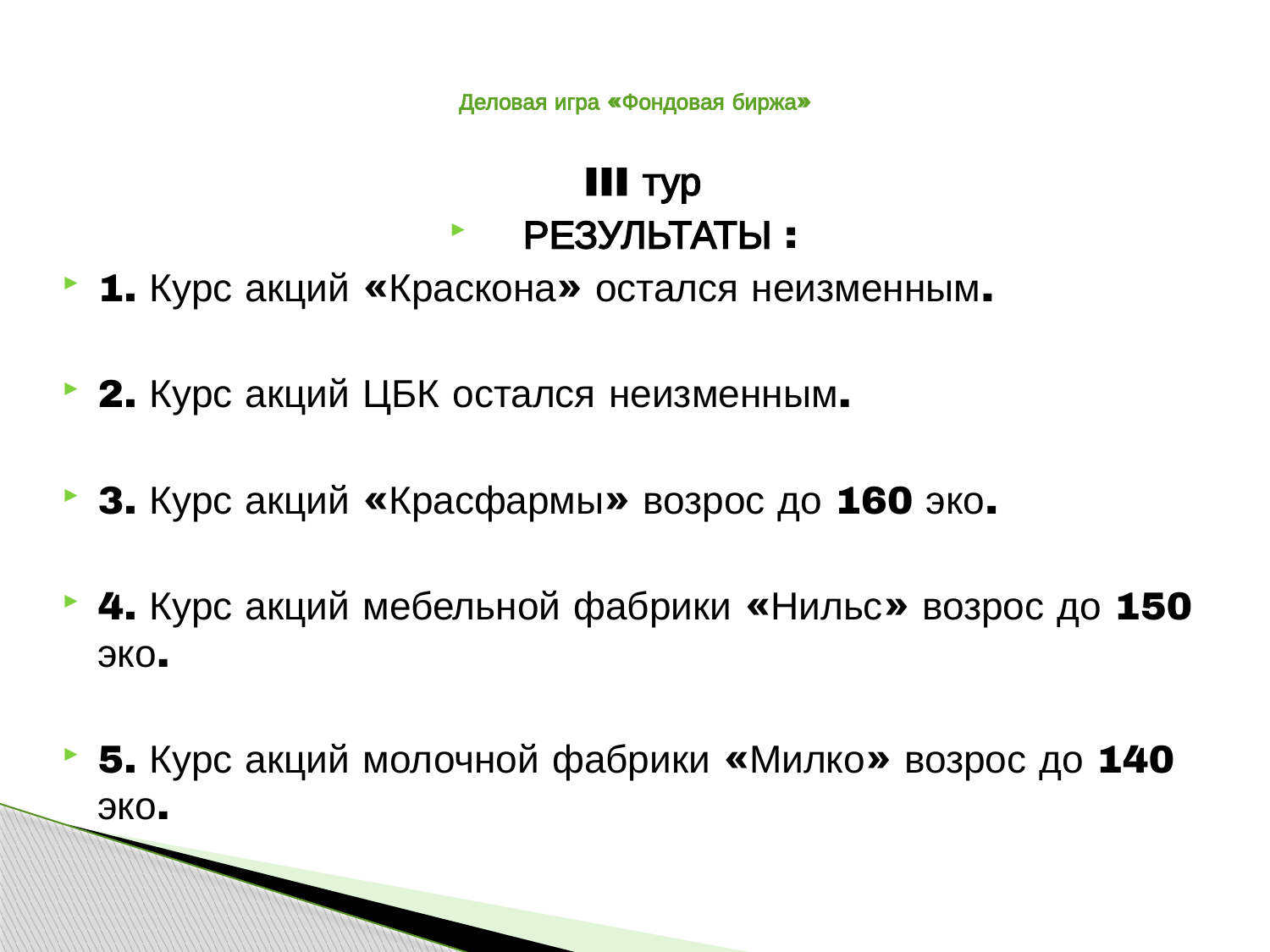

# Деловая игра «Фондовая биржа»
III тур
РЕЗУЛЬТАТЫ :
1. Курс акций «Краскона» остался неизменным.

2. Курс акций ЦБК остался неизменным.

3. Курс акций «Красфармы» возрос до 160 эко.

4. Курс акций мебельной фабрики «Нильс» возрос до 150 эко.

5. Курс акций молочной фабрики «Милко» возрос до 140 эко.